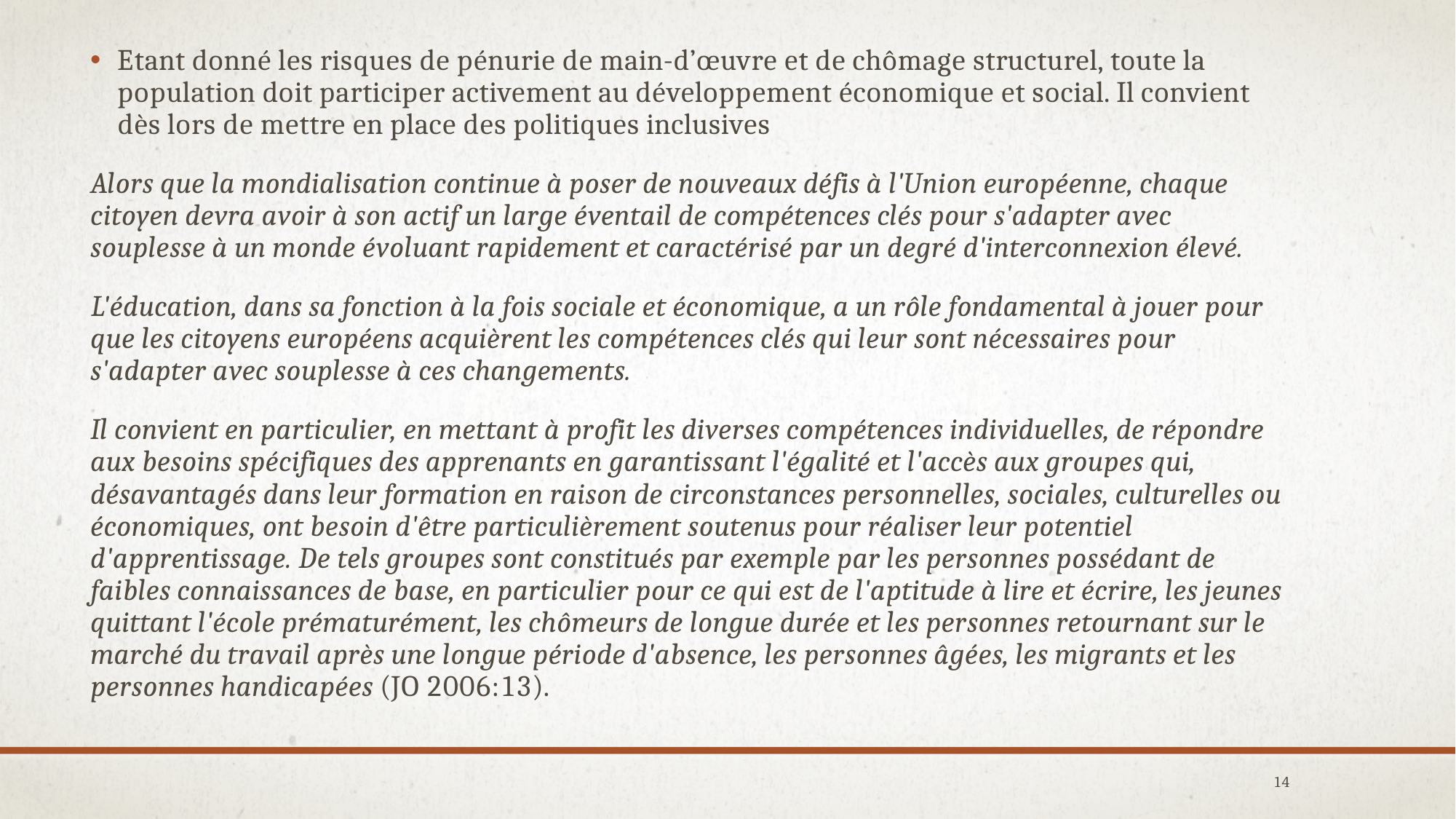

Etant donné les risques de pénurie de main-d’œuvre et de chômage structurel, toute la population doit participer activement au développement économique et social. Il convient dès lors de mettre en place des politiques inclusives
Alors que la mondialisation continue à poser de nouveaux défis à l'Union européenne, chaque citoyen devra avoir à son actif un large éventail de compétences clés pour s'adapter avec souplesse à un monde évoluant rapidement et caractérisé par un degré d'interconnexion élevé.
L'éducation, dans sa fonction à la fois sociale et économique, a un rôle fondamental à jouer pour que les citoyens européens acquièrent les compétences clés qui leur sont nécessaires pour s'adapter avec souplesse à ces changements.
Il convient en particulier, en mettant à profit les diverses compétences individuelles, de répondre aux besoins spécifiques des apprenants en garantissant l'égalité et l'accès aux groupes qui, désavantagés dans leur formation en raison de circonstances personnelles, sociales, culturelles ou économiques, ont besoin d'être particulièrement soutenus pour réaliser leur potentiel d'apprentissage. De tels groupes sont constitués par exemple par les personnes possédant de faibles connaissances de base, en particulier pour ce qui est de l'aptitude à lire et écrire, les jeunes quittant l'école prématurément, les chômeurs de longue durée et les personnes retournant sur le marché du travail après une longue période d'absence, les personnes âgées, les migrants et les personnes handicapées (JO 2006:13).

14